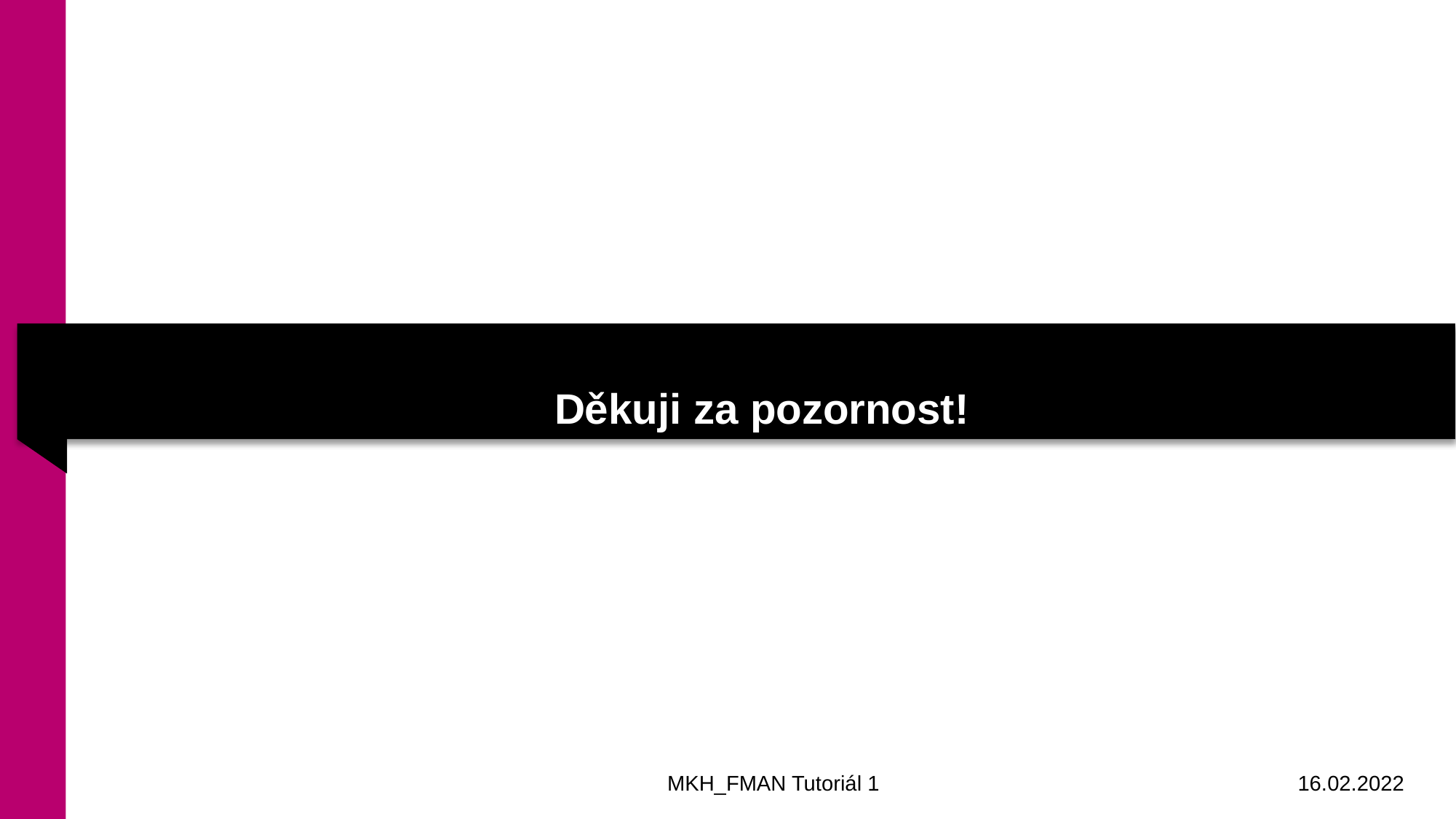

# Děkuji za pozornost!
MKH_FMAN Tutoriál 1
16.02.2022